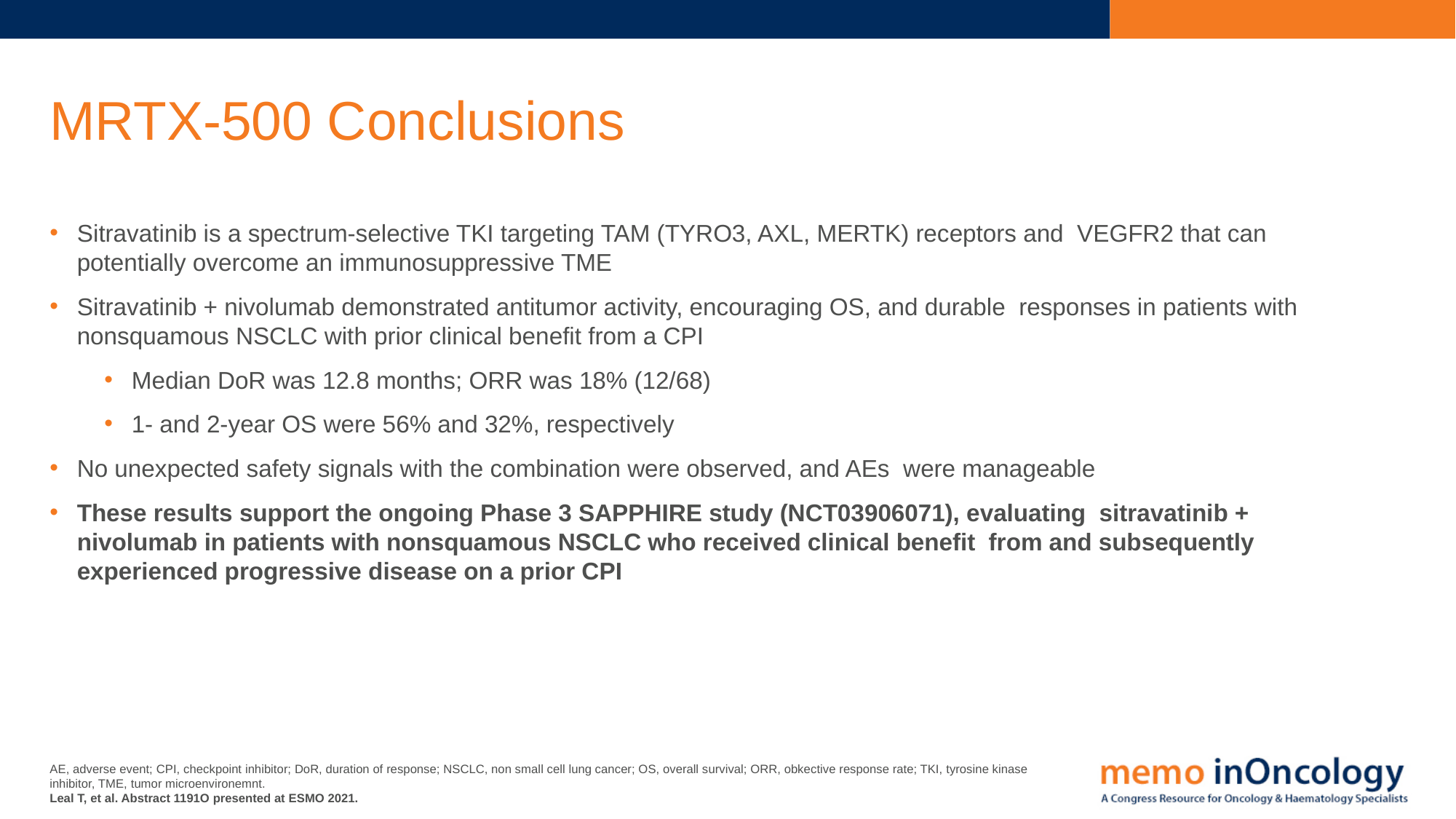

# MRTX-500 Conclusions
Sitravatinib is a spectrum-selective TKI targeting TAM (TYRO3, AXL, MERTK) receptors and  VEGFR2 that can potentially overcome an immunosuppressive TME
Sitravatinib + nivolumab demonstrated antitumor activity, encouraging OS, and durable  responses in patients with nonsquamous NSCLC with prior clinical benefit from a CPI
Median DoR was 12.8 months; ORR was 18% (12/68)
1- and 2-year OS were 56% and 32%, respectively
No unexpected safety signals with the combination were observed, and AEs  were manageable
These results support the ongoing Phase 3 SAPPHIRE study (NCT03906071), evaluating  sitravatinib + nivolumab in patients with nonsquamous NSCLC who received clinical benefit  from and subsequently experienced progressive disease on a prior CPI

AE, adverse event; CPI, checkpoint inhibitor; DoR, duration of response; NSCLC, non small cell lung cancer; OS, overall survival; ORR, obkective response rate; TKI, tyrosine kinase inhibitor, TME, tumor microenvironemnt.
Leal T, et al. Abstract 1191O presented at ESMO 2021.